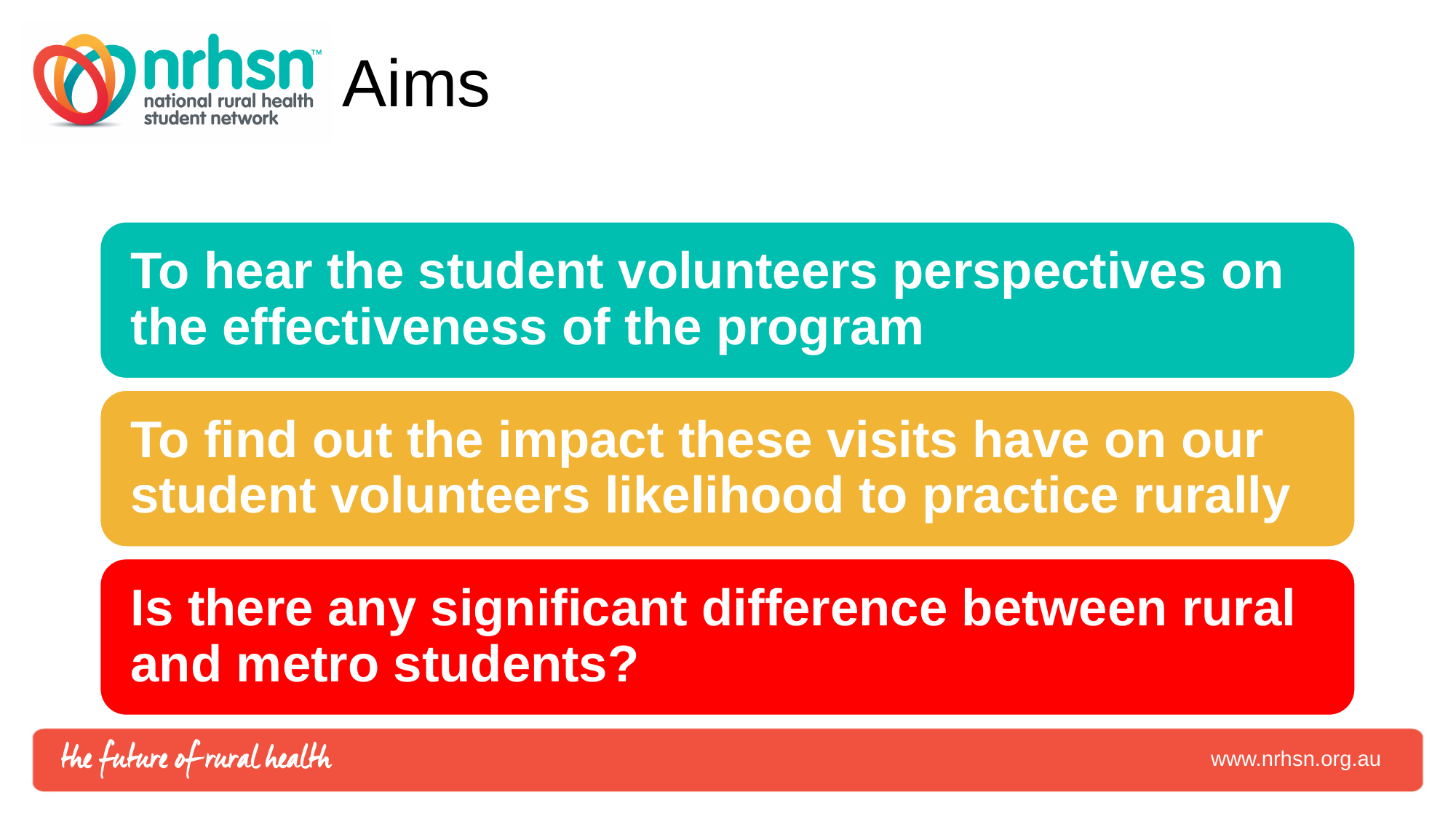

# Aims
To hear the student volunteers perspectives on the effectiveness of the program
To find out the impact these visits have on our student volunteers likelihood to practice rurally
Is there any significant difference between rural and metro students?